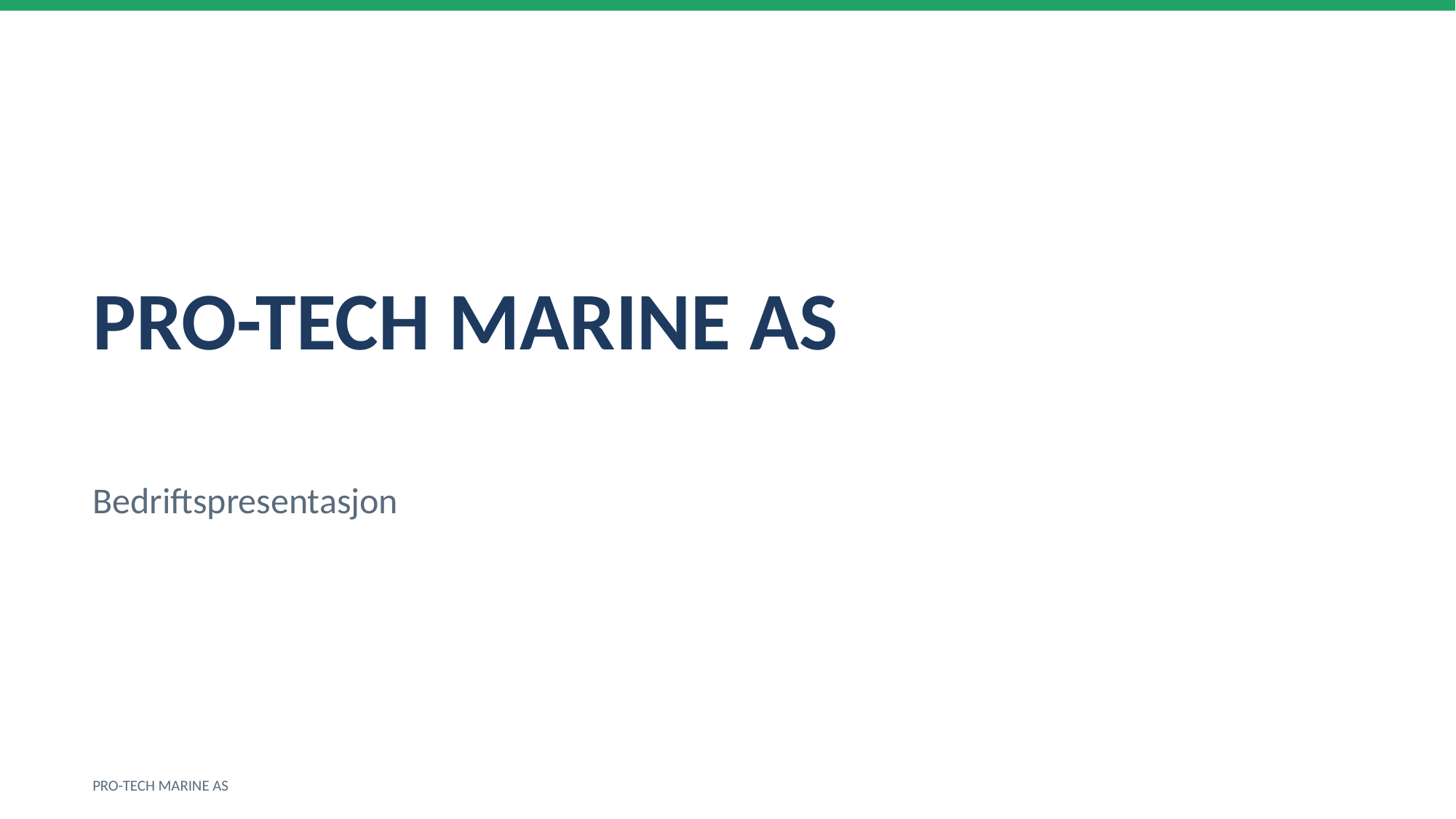

PRO-TECH MARINE AS
Bedriftspresentasjon
PRO-TECH MARINE AS